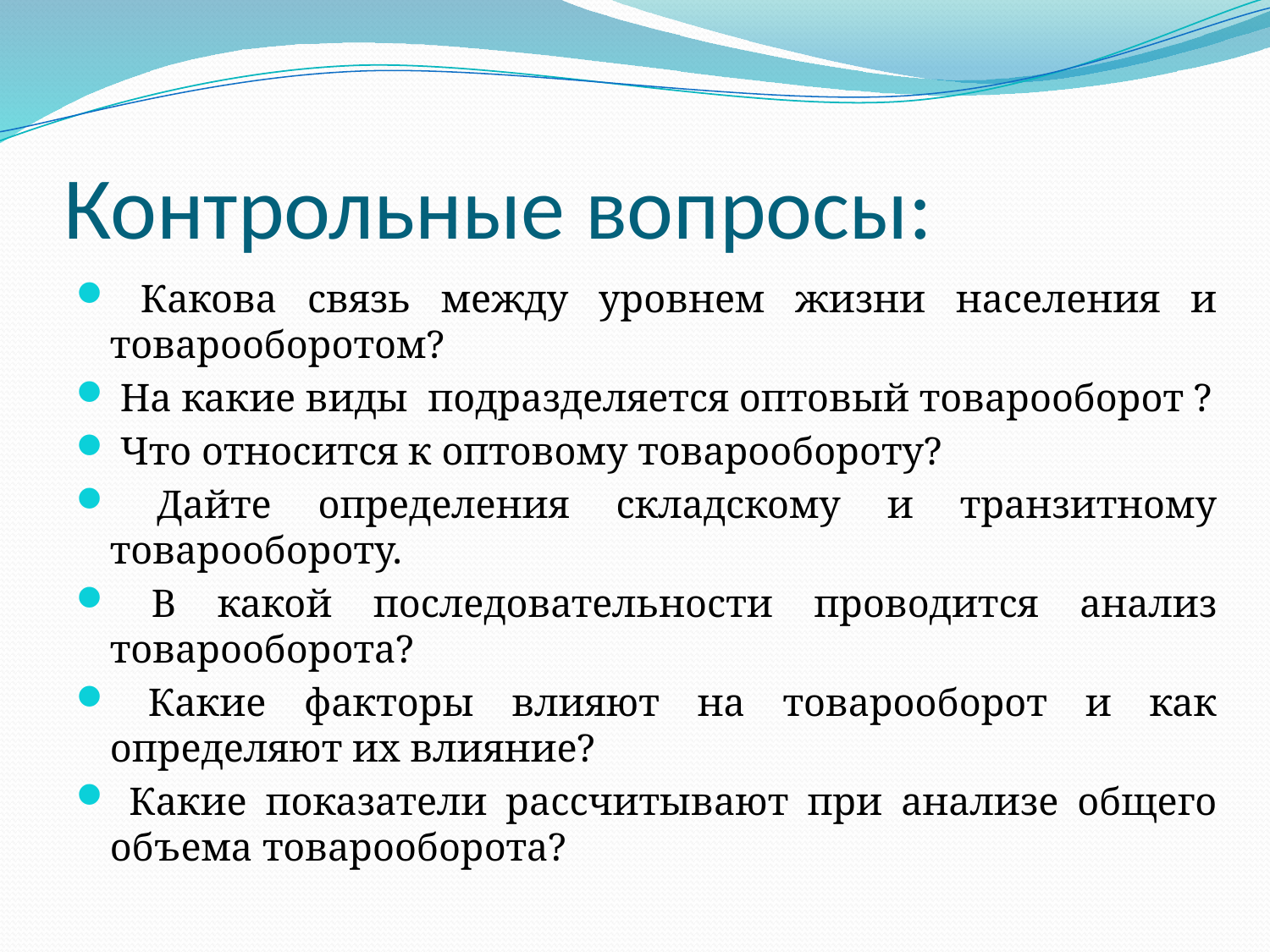

# Контрольные вопросы:
 Какова связь между уровнем жизни населения и товарооборотом?
 На какие виды  подразделяется оптовый товарооборот ?
 Что относится к оптовому товарообороту?
 Дайте определения складскому и транзитному товарообороту.
 В какой последовательности проводится анализ товарооборота?
 Какие факторы влияют на товарооборот и как определяют их влияние?
 Какие показатели рассчитывают при анализе общего объема товарооборота?